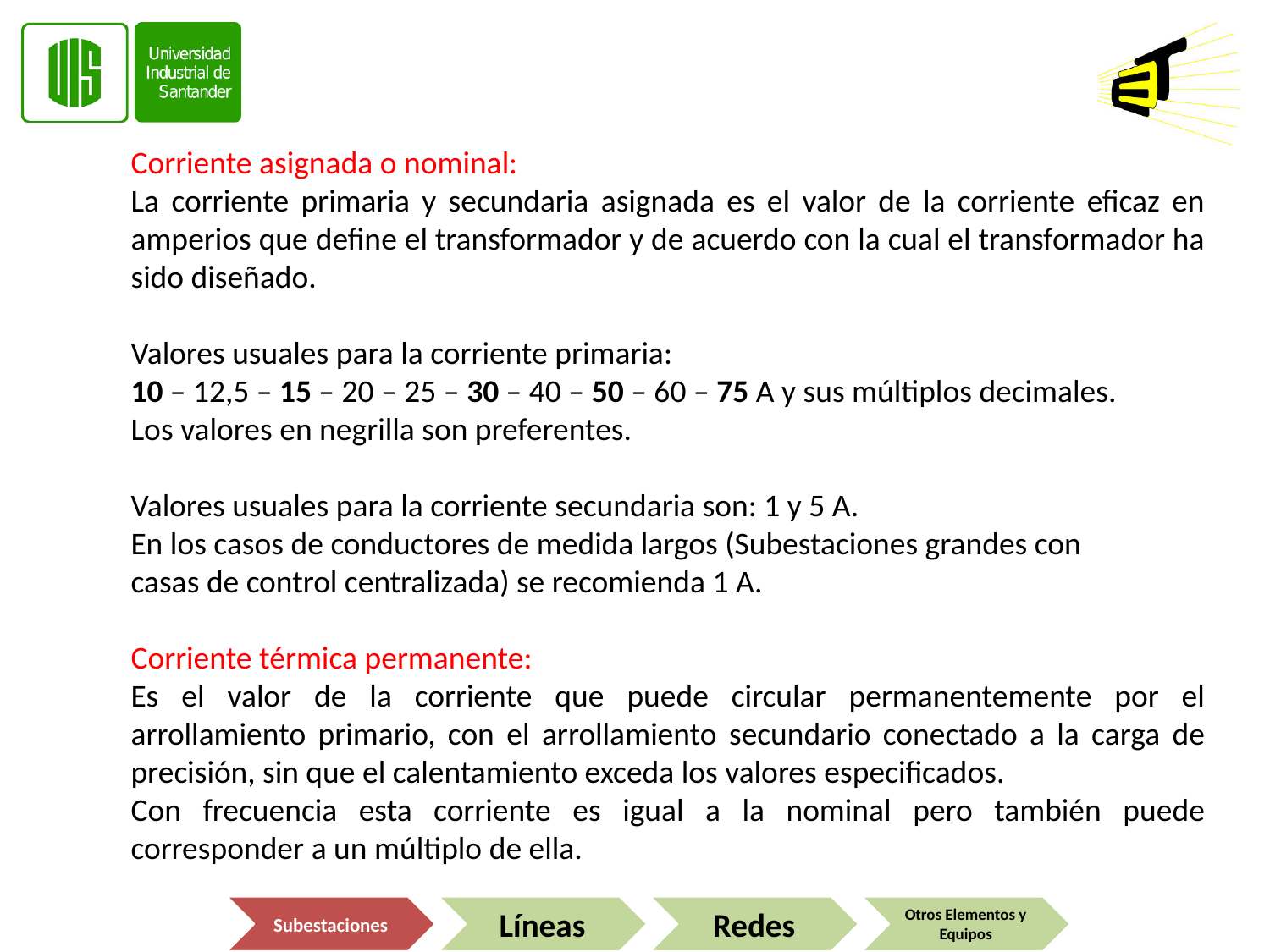

Corriente asignada o nominal:
La corriente primaria y secundaria asignada es el valor de la corriente eficaz en amperios que define el transformador y de acuerdo con la cual el transformador ha sido diseñado.

Valores usuales para la corriente primaria:
10 – 12,5 – 15 – 20 – 25 – 30 – 40 – 50 – 60 – 75 A y sus múltiplos decimales.
Los valores en negrilla son preferentes.

Valores usuales para la corriente secundaria son: 1 y 5 A.
En los casos de conductores de medida largos (Subestaciones grandes con
casas de control centralizada) se recomienda 1 A.

Corriente térmica permanente:
Es el valor de la corriente que puede circular permanentemente por el arrollamiento primario, con el arrollamiento secundario conectado a la carga de precisión, sin que el calentamiento exceda los valores especificados.
Con frecuencia esta corriente es igual a la nominal pero también puede corresponder a un múltiplo de ella.

Subestaciones
Líneas
Redes
Otros Elementos y Equipos